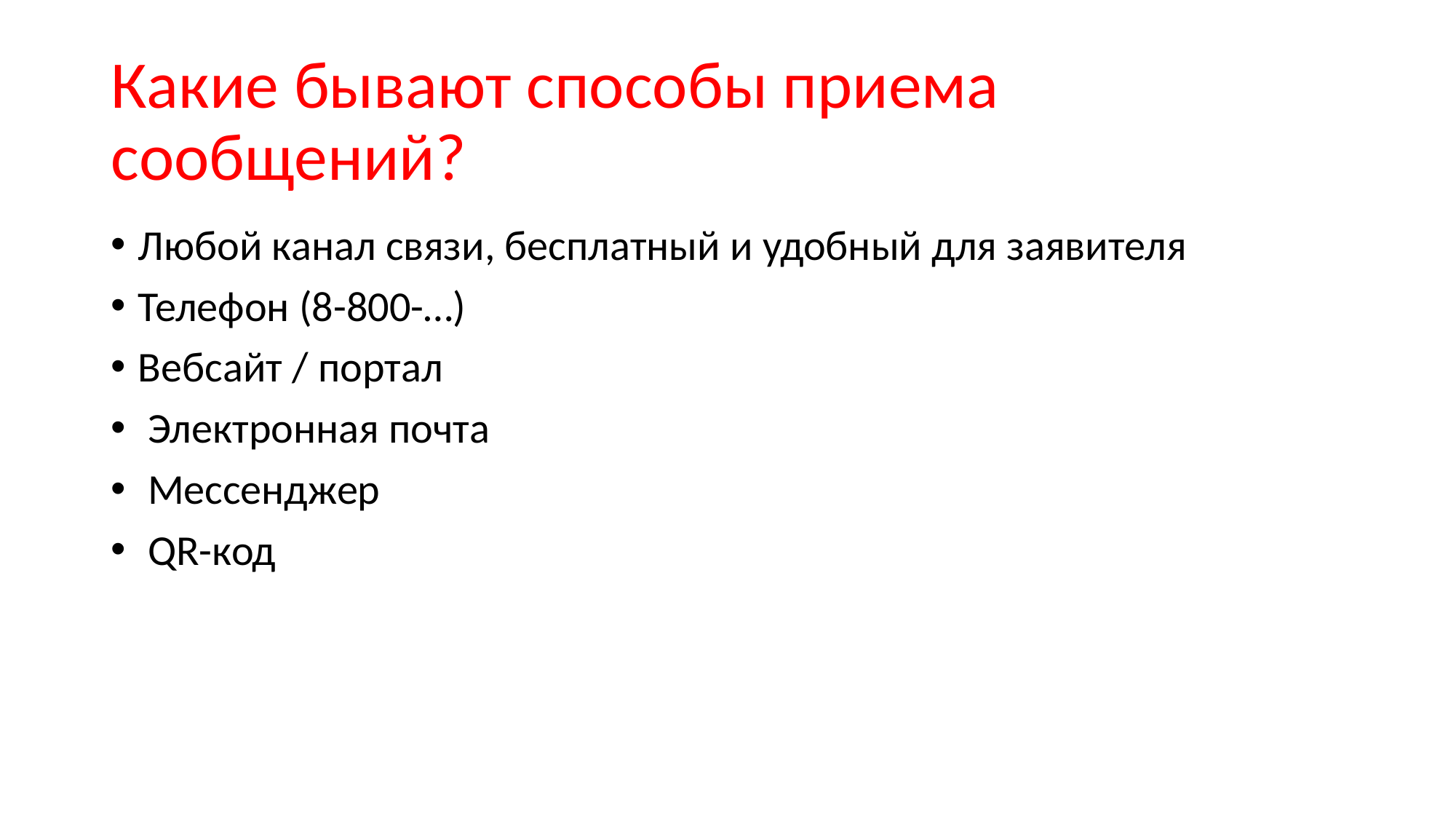

# Какие бывают способы приема сообщений?
Любой канал связи, бесплатный и удобный для заявителя
Телефон (8-800-…)
Вебсайт / портал
 Электронная почта
 Мессенджер
 QR-код